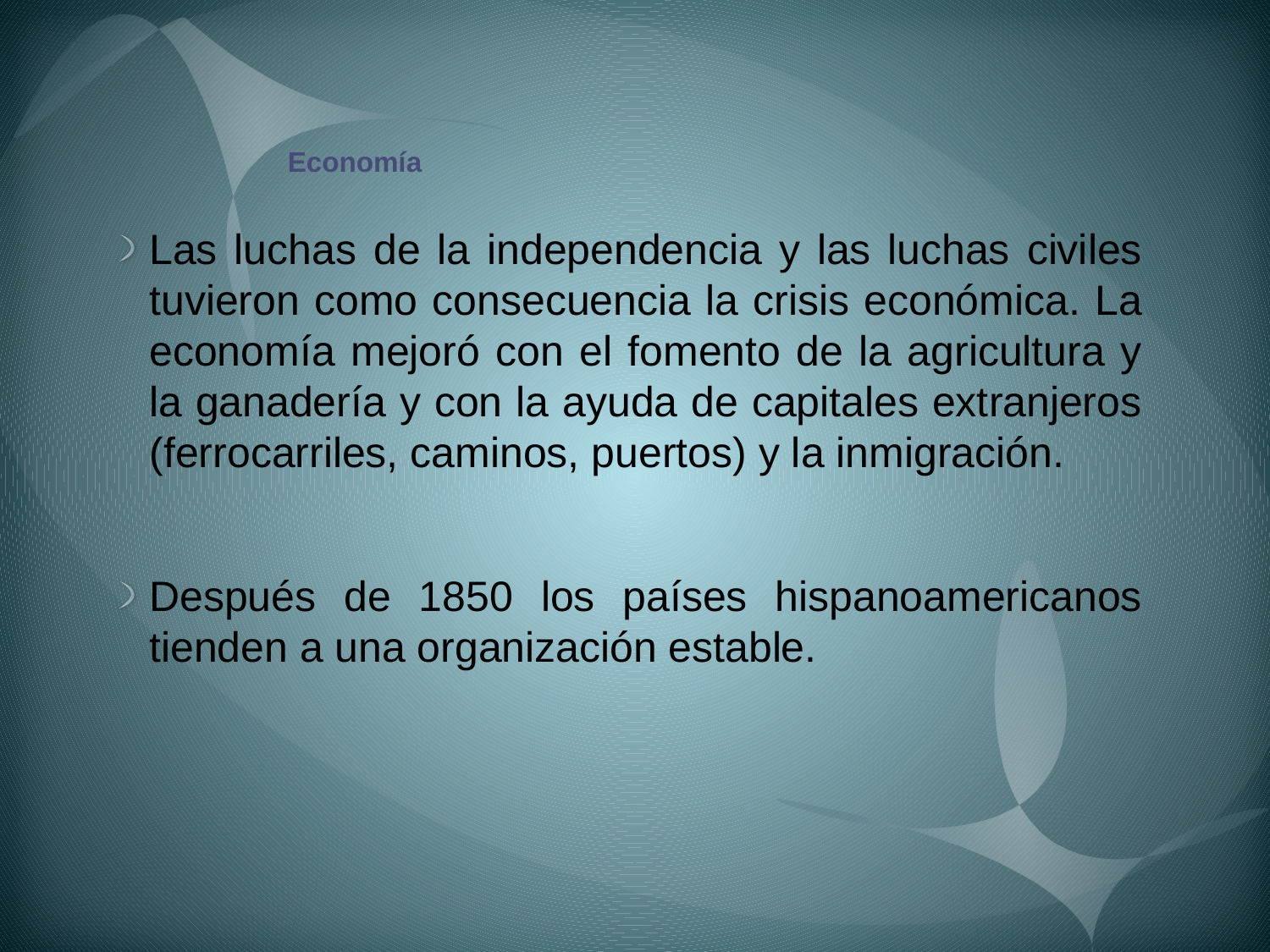

# Economía
Las luchas de la independencia y las luchas civiles tuvieron como consecuencia la crisis económica. La economía mejoró con el fomento de la agricultura y la ganadería y con la ayuda de capitales extranjeros (ferrocarriles, caminos, puertos) y la inmigración.

Después de 1850 los países hispanoamericanos tienden a una organización estable.